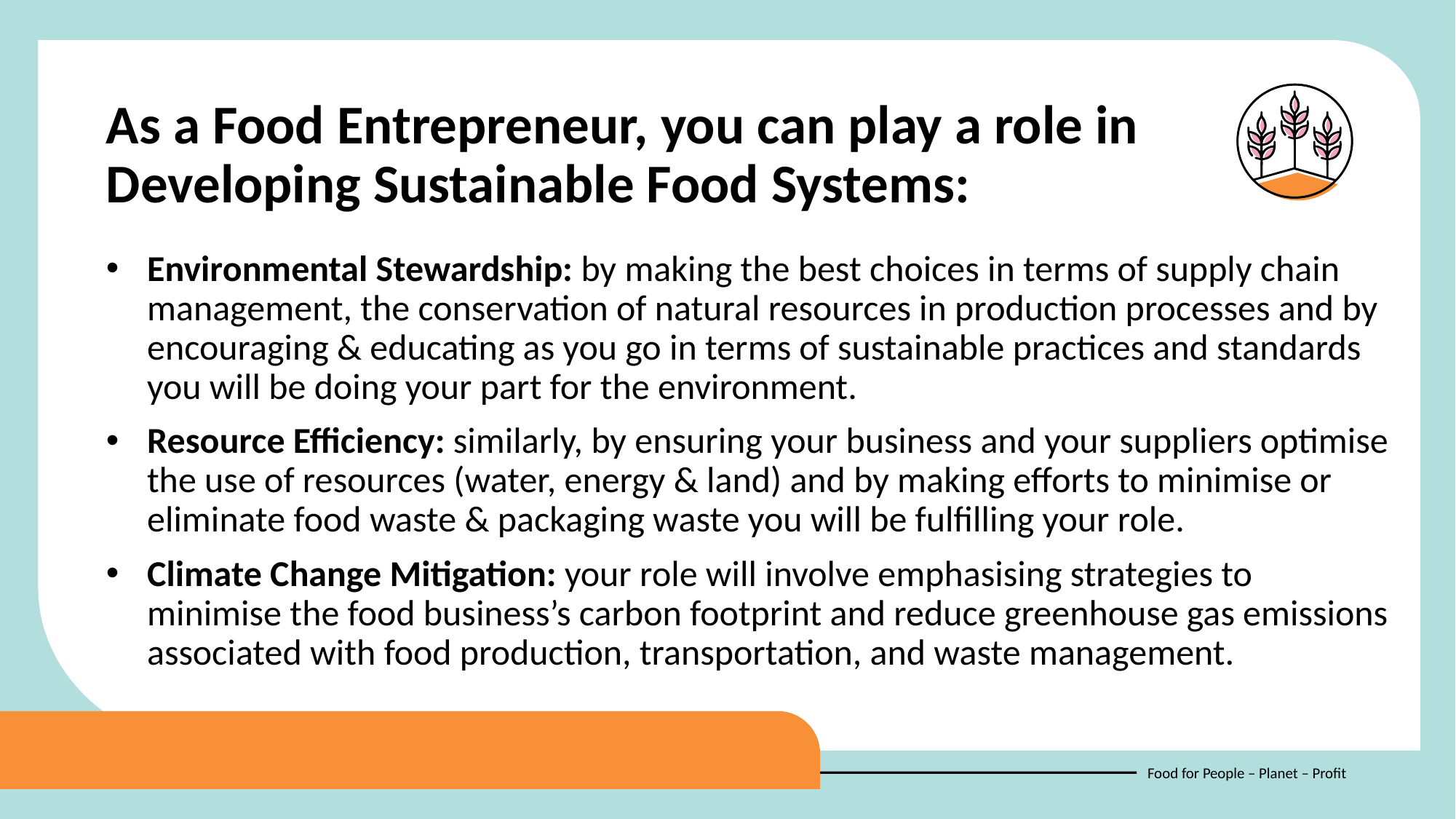

As a Food Entrepreneur, you can play a role in Developing Sustainable Food Systems:
Environmental Stewardship: by making the best choices in terms of supply chain management, the conservation of natural resources in production processes and by encouraging & educating as you go in terms of sustainable practices and standards you will be doing your part for the environment.
Resource Efficiency: similarly, by ensuring your business and your suppliers optimise the use of resources (water, energy & land) and by making efforts to minimise or eliminate food waste & packaging waste you will be fulfilling your role.
Climate Change Mitigation: your role will involve emphasising strategies to minimise the food business’s carbon footprint and reduce greenhouse gas emissions associated with food production, transportation, and waste management.